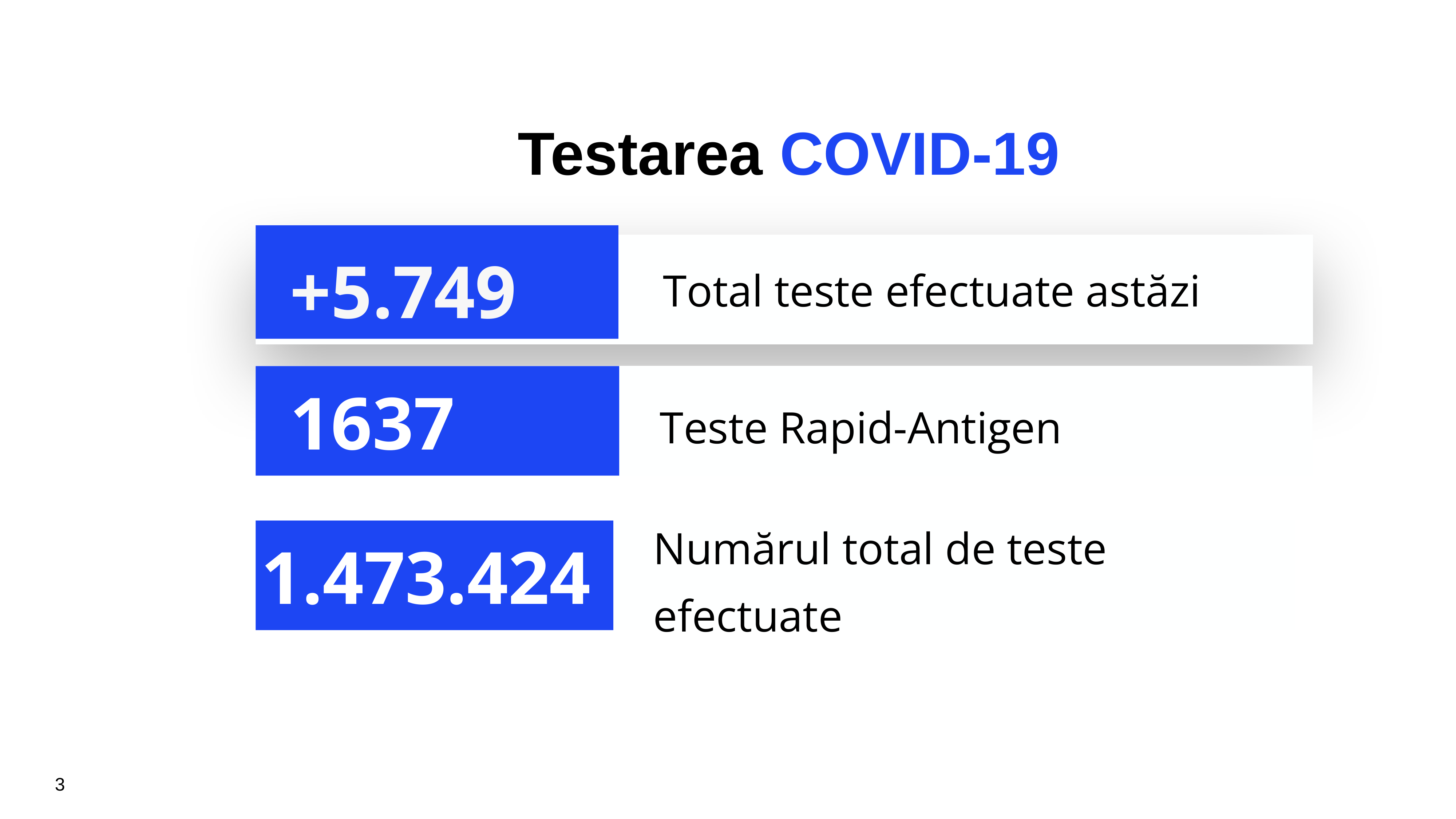

# Testarea COVID-19

+5.749

Total teste efectuate astăzi

Teste Rapid-Antigen

1637

Numărul total de teste efectuate

1.473.424
3